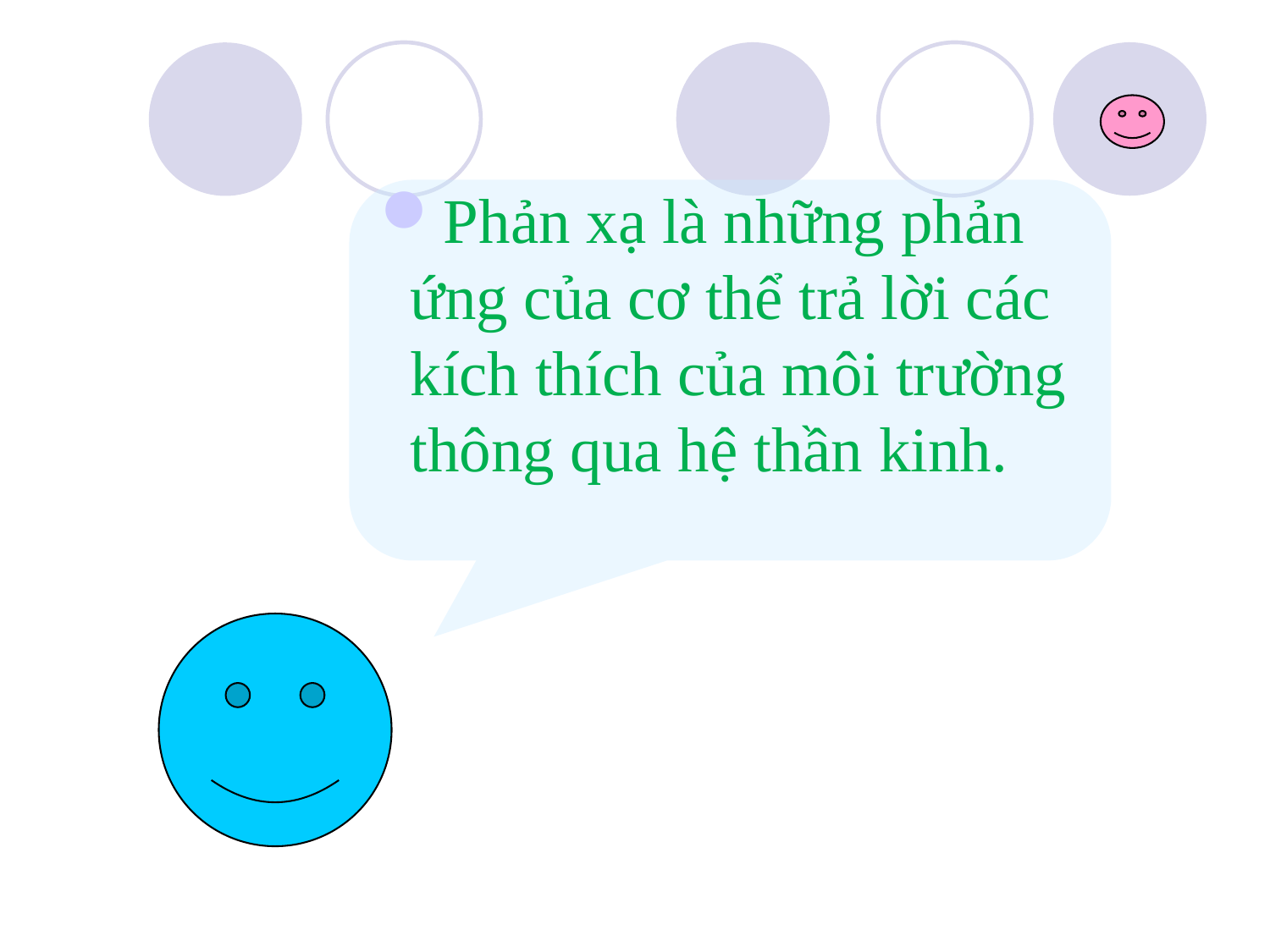

Phản xạ là những phản ứng của cơ thể trả lời các kích thích của môi trường thông qua hệ thần kinh.